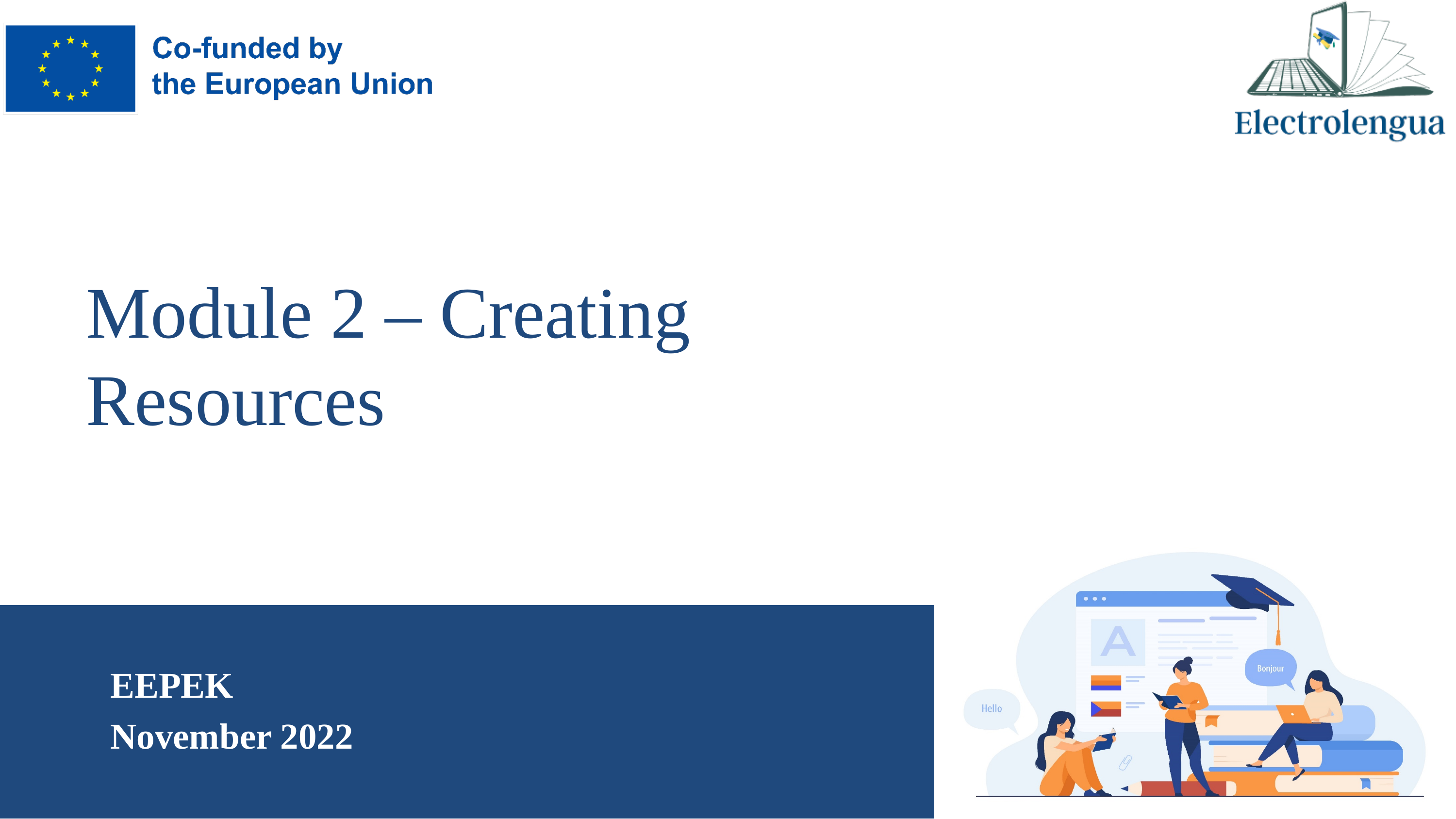

# Module 2 – Creating Resources
EEPEK
November 2022